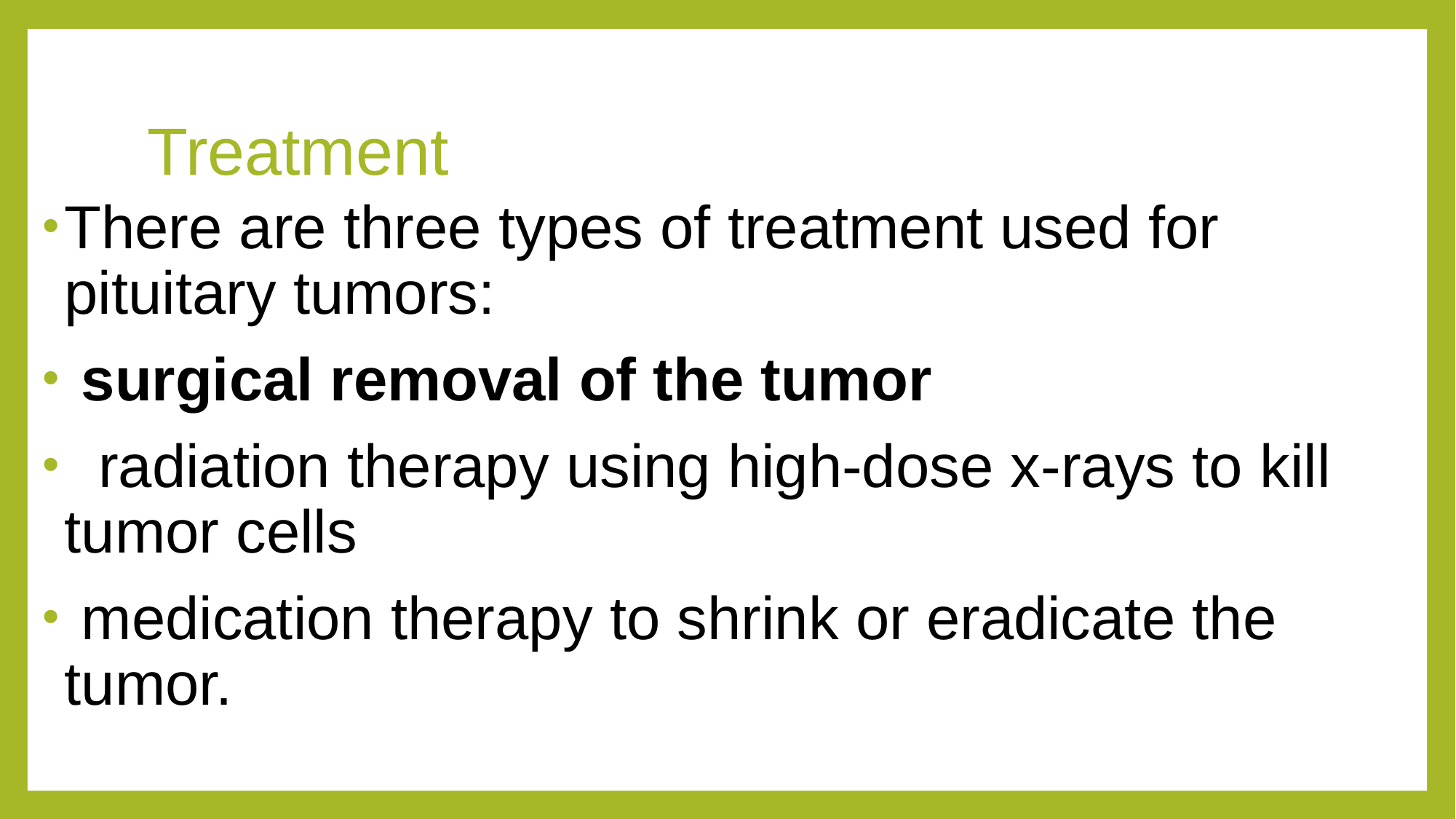

# Treatment
There are three types of treatment used for pituitary tumors:
 surgical removal of the tumor
  radiation therapy using high-dose x-rays to kill tumor cells
 medication therapy to shrink or eradicate the tumor.